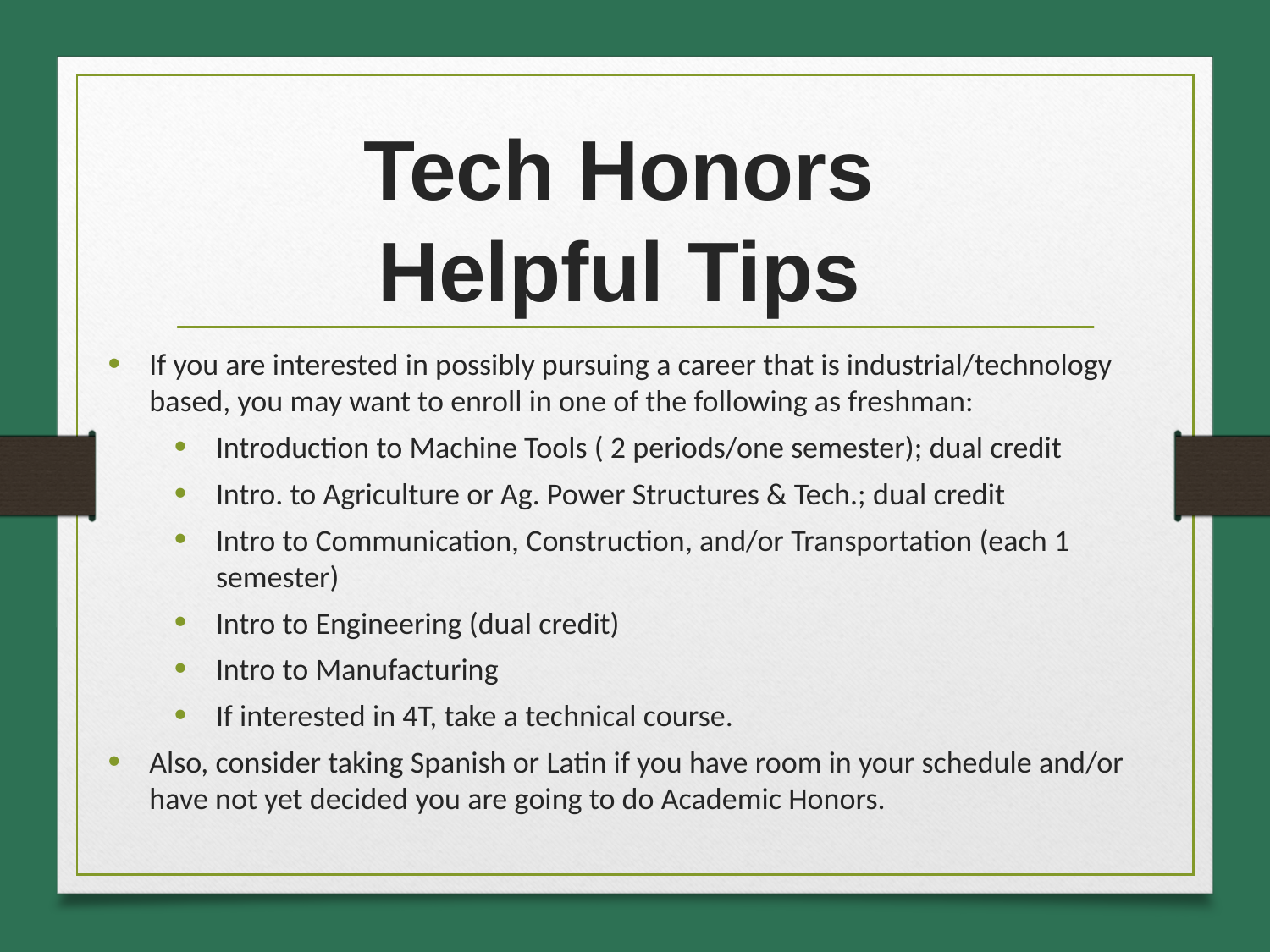

# Tech Honors Helpful Tips
If you are interested in possibly pursuing a career that is industrial/technology based, you may want to enroll in one of the following as freshman:
Introduction to Machine Tools ( 2 periods/one semester); dual credit
Intro. to Agriculture or Ag. Power Structures & Tech.; dual credit
Intro to Communication, Construction, and/or Transportation (each 1 semester)
Intro to Engineering (dual credit)
Intro to Manufacturing
If interested in 4T, take a technical course.
Also, consider taking Spanish or Latin if you have room in your schedule and/or have not yet decided you are going to do Academic Honors.